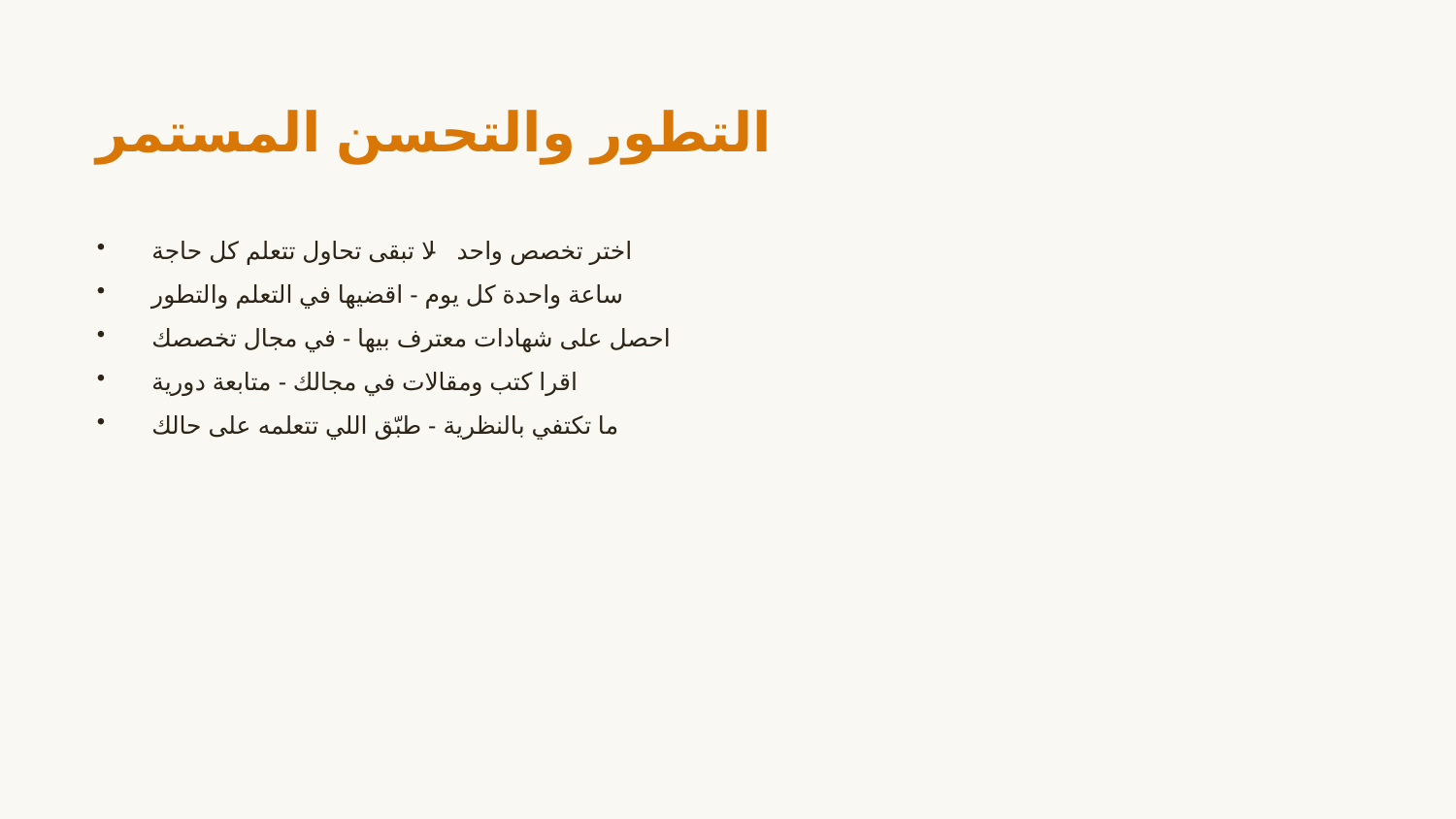

التطور والتحسن المستمر
اختر تخصص واحد - لا تبقى تحاول تتعلم كل حاجة
ساعة واحدة كل يوم - اقضيها في التعلم والتطور
احصل على شهادات معترف بيها - في مجال تخصصك
اقرا كتب ومقالات في مجالك - متابعة دورية
ما تكتفي بالنظرية - طبّق اللي تتعلمه على حالك